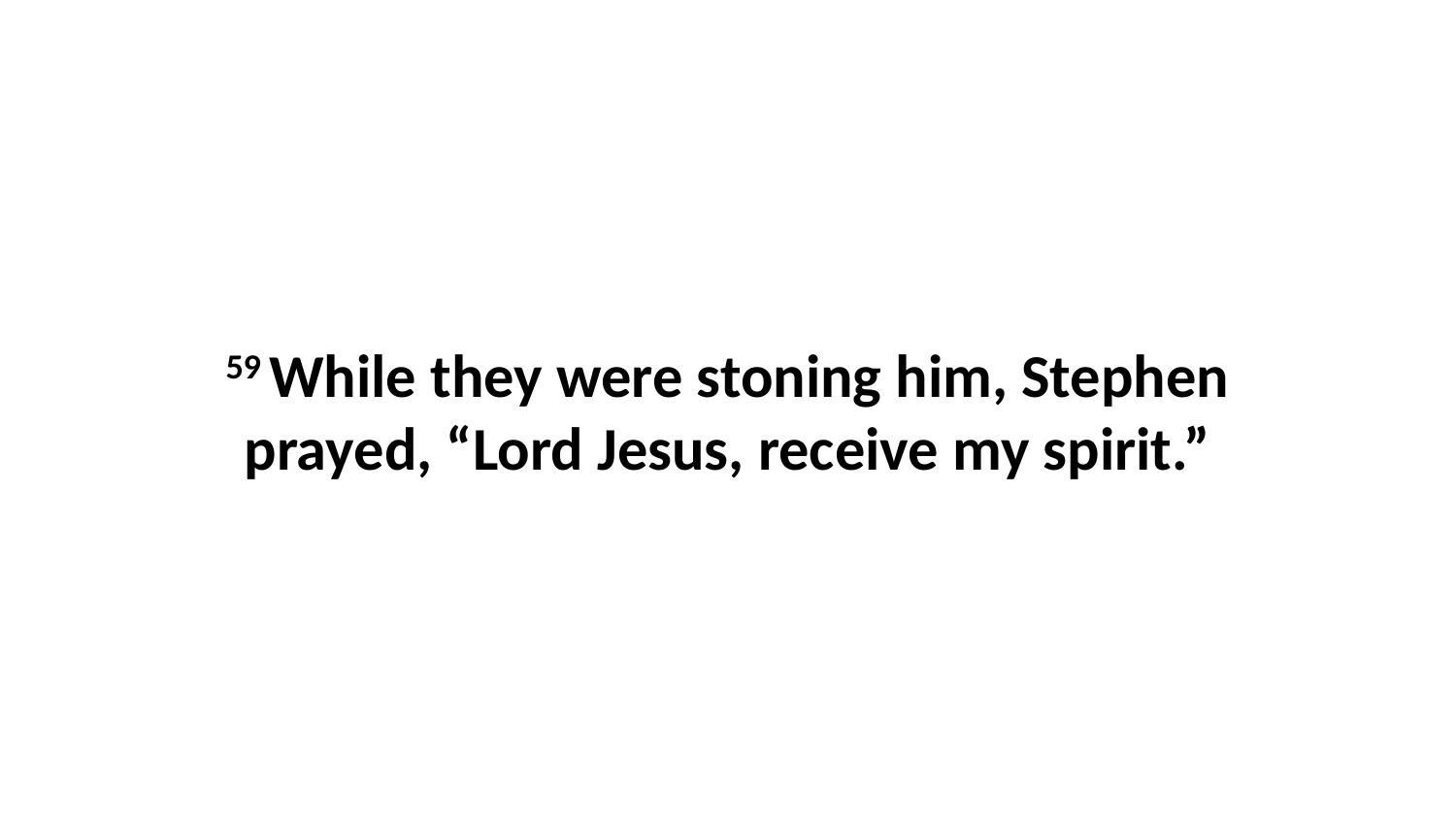

59 While they were stoning him, Stephen prayed, “Lord Jesus, receive my spirit.”